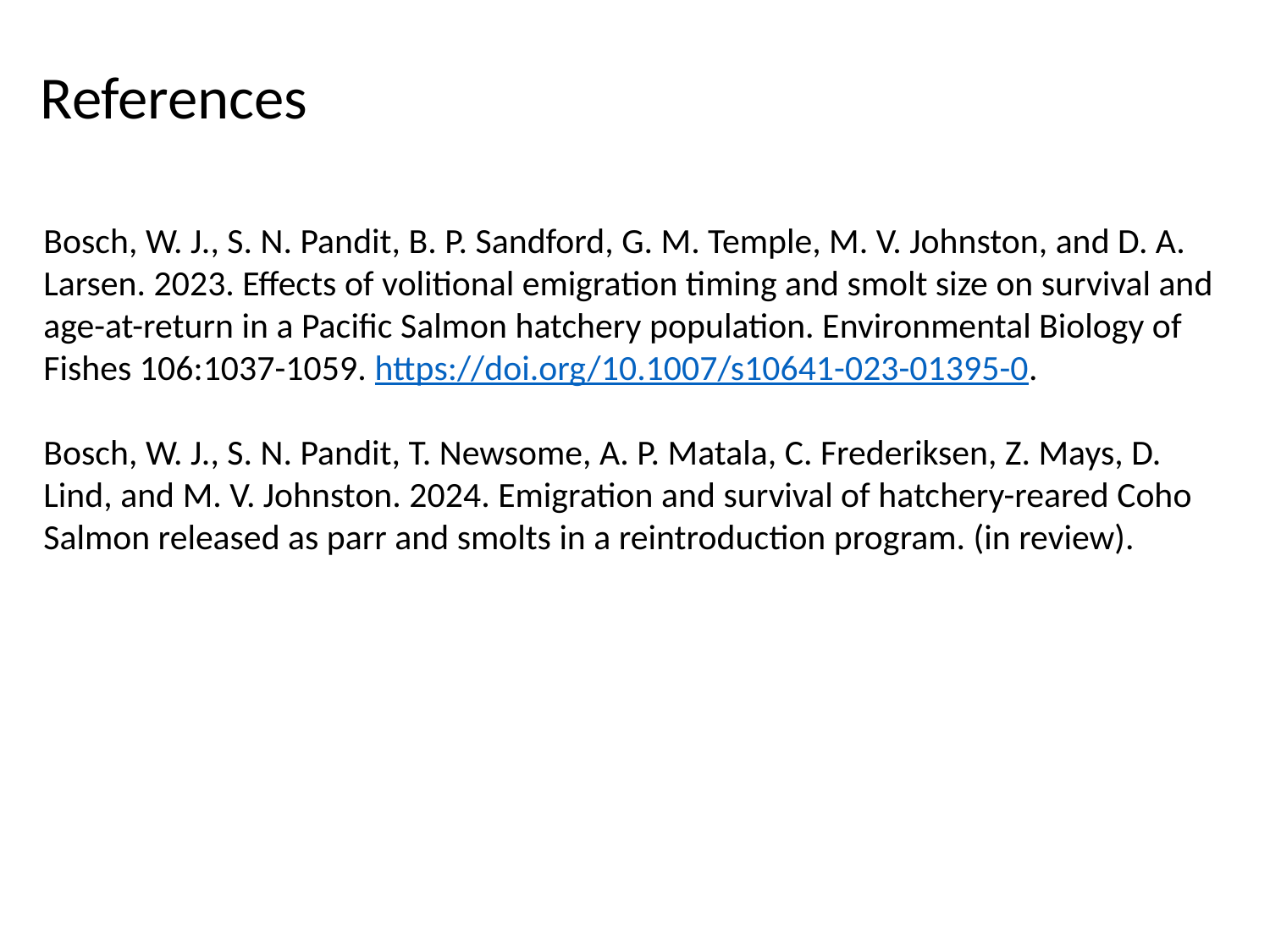

References

Bosch, W. J., S. N. Pandit, B. P. Sandford, G. M. Temple, M. V. Johnston, and D. A. Larsen. 2023. Effects of volitional emigration timing and smolt size on survival and age-at-return in a Pacific Salmon hatchery population. Environmental Biology of Fishes 106:1037-1059. https://doi.org/10.1007/s10641-023-01395-0.

Bosch, W. J., S. N. Pandit, T. Newsome, A. P. Matala, C. Frederiksen, Z. Mays, D. Lind, and M. V. Johnston. 2024. Emigration and survival of hatchery-reared Coho Salmon released as parr and smolts in a reintroduction program. (in review).